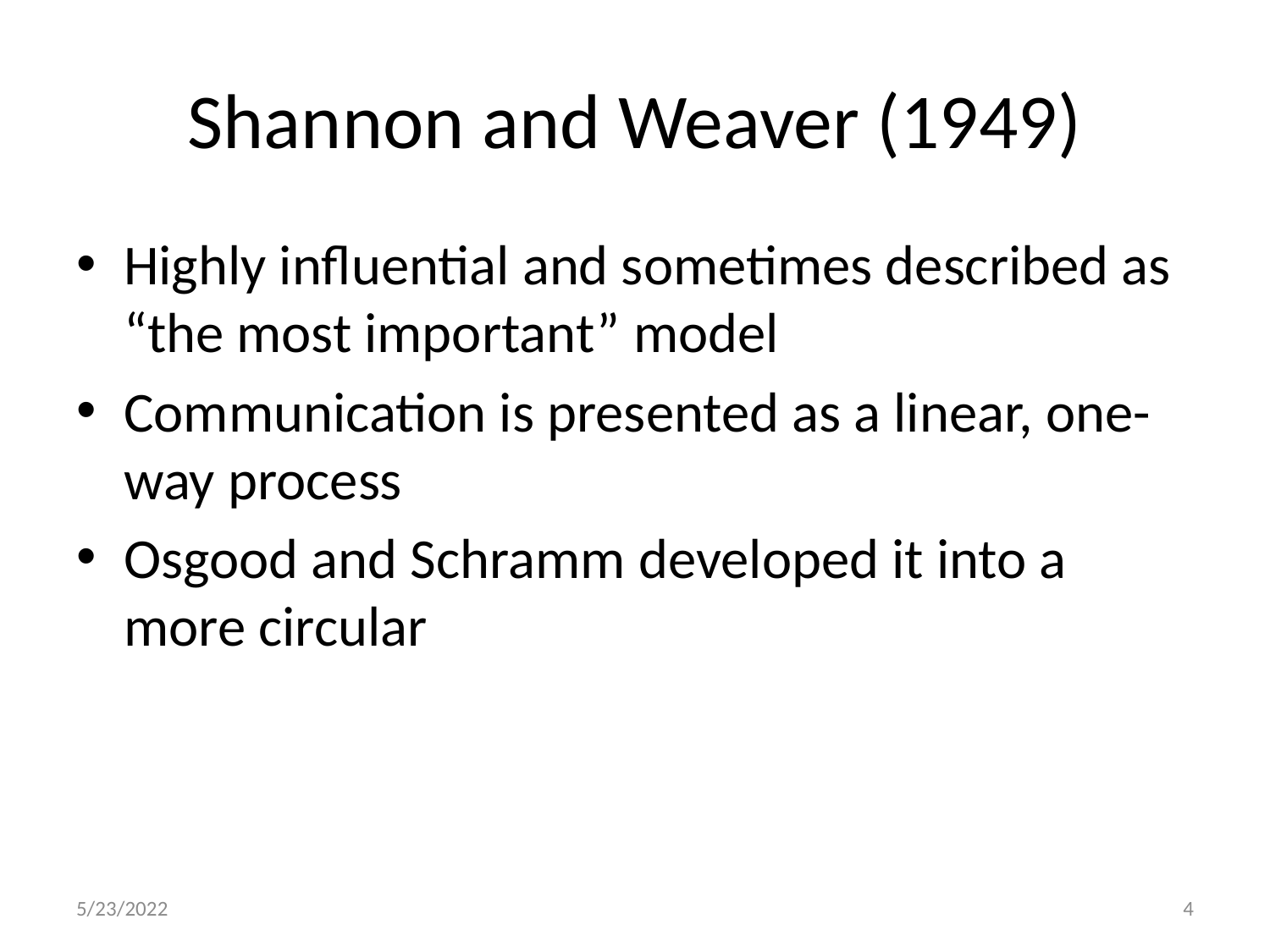

# Shannon and Weaver (1949)
Highly influential and sometimes described as “the most important” model
Communication is presented as a linear, one-way process
Osgood and Schramm developed it into a more circular
5/23/2022
4